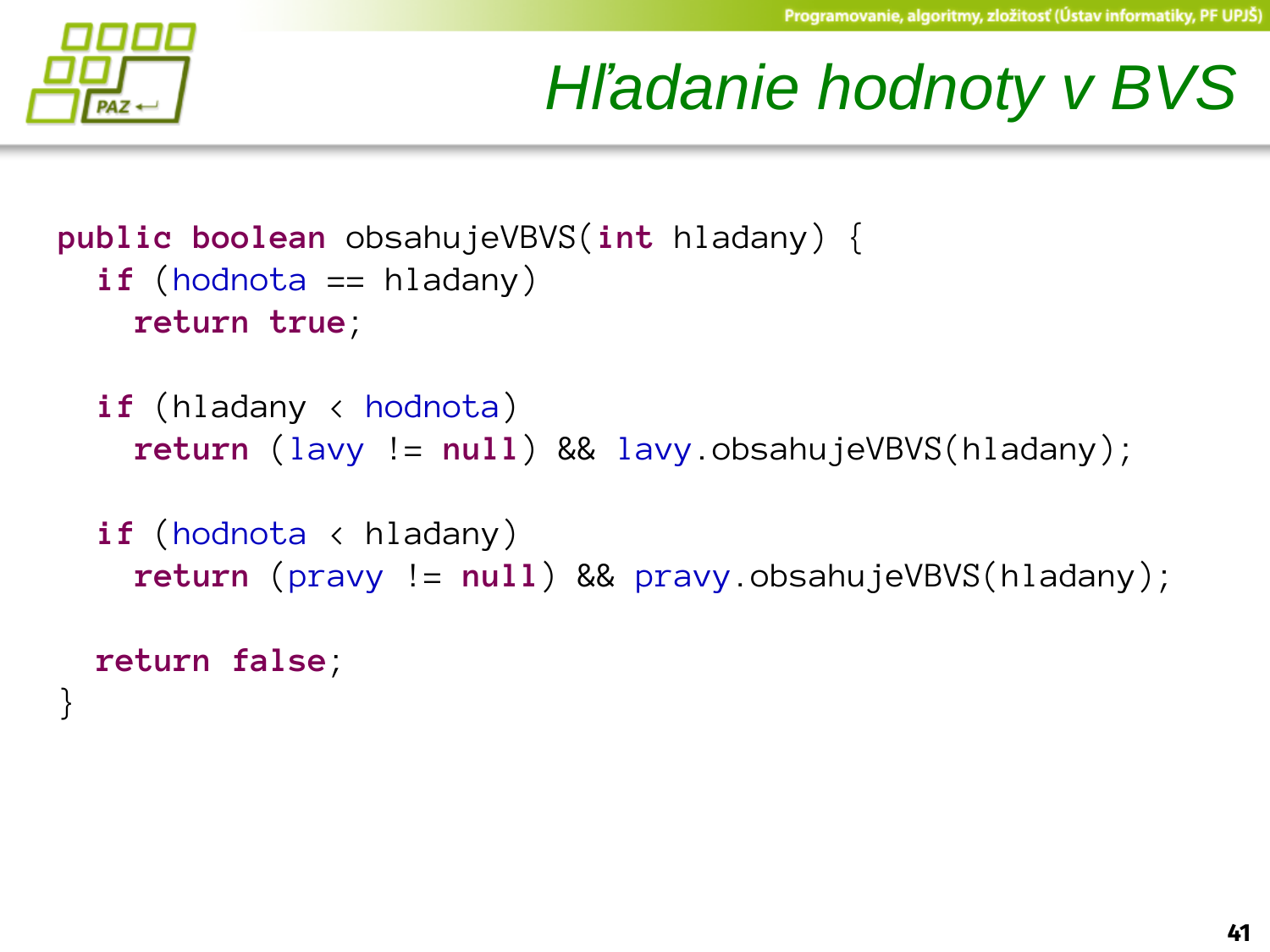

# Hľadanie hodnoty v BVS
public boolean obsahujeVBVS(int hladany) {
  if (hodnota == hladany)
    return true;

  if (hladany < hodnota)
    return (lavy != null) && lavy.obsahujeVBVS(hladany);

  if (hodnota < hladany)
    return (pravy != null) && pravy.obsahujeVBVS(hladany);

  return false;
}